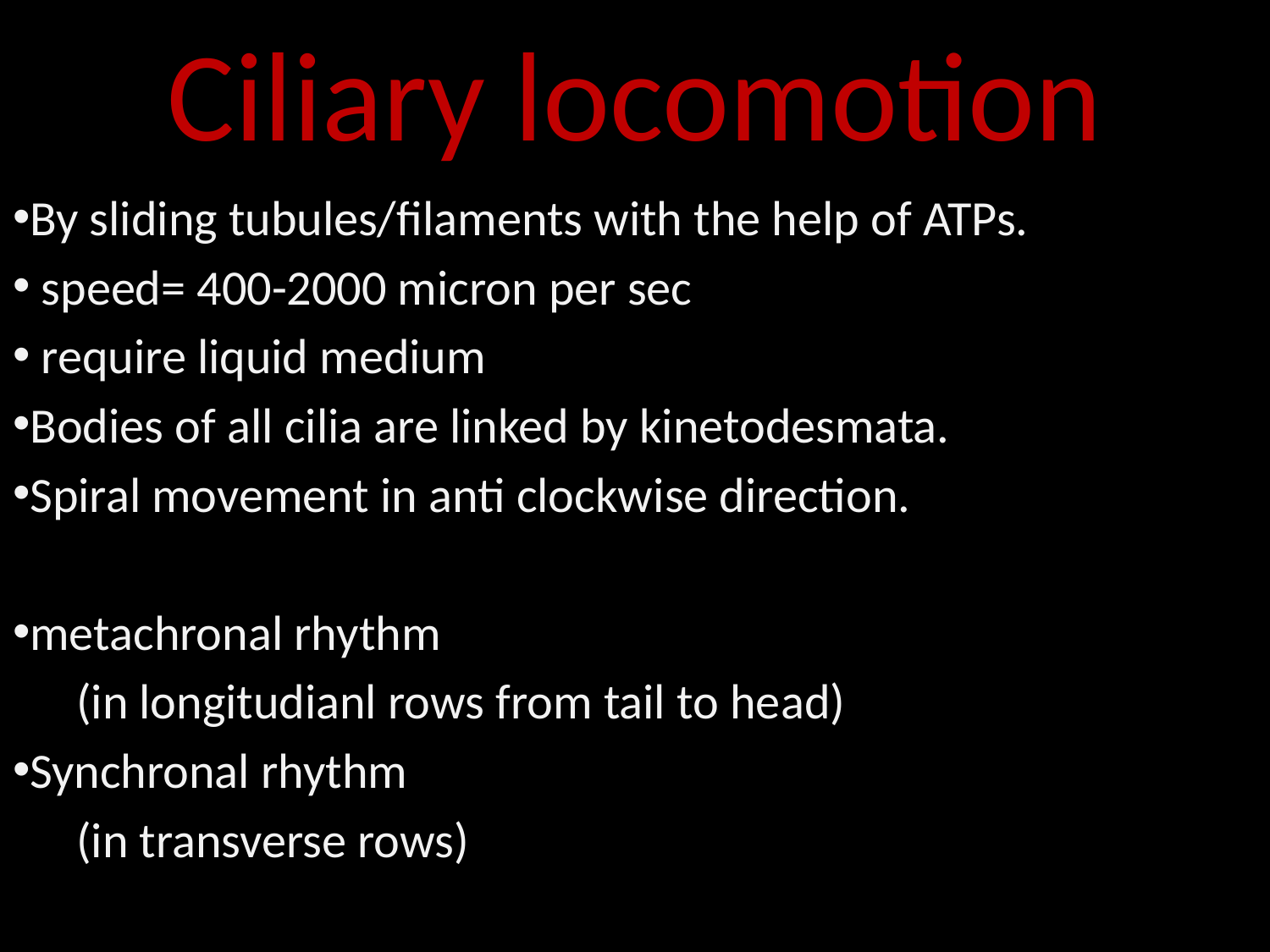

# Ciliary locomotion
By sliding tubules/filaments with the help of ATPs.
 speed= 400-2000 micron per sec
 require liquid medium
Bodies of all cilia are linked by kinetodesmata.
Spiral movement in anti clockwise direction.

metachronal rhythm
(in longitudianl rows from tail to head)
Synchronal rhythm
(in transverse rows)